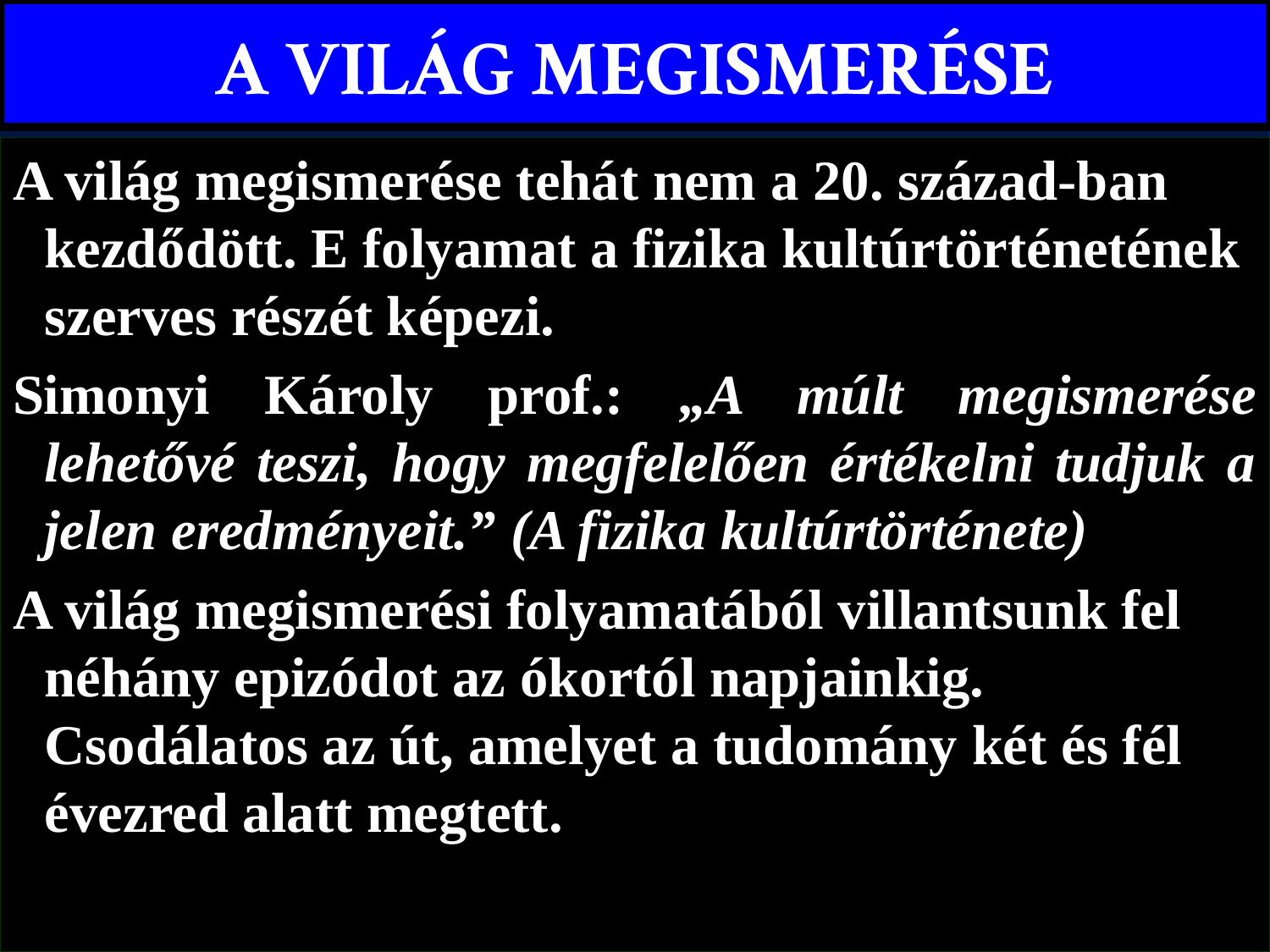

# A VILÁG MEGISMERÉSE
A világ megismerése tehát nem a 20. század-ban kezdődött. E folyamat a fizika kultúrtörténetének szerves részét képezi.
Simonyi Károly prof.: „A múlt megismerése lehetővé teszi, hogy megfelelően értékelni tudjuk a jelen eredményeit.” (A fizika kultúrtörténete)
A világ megismerési folyamatából villantsunk fel néhány epizódot az ókortól napjainkig. Csodálatos az út, amelyet a tudomány két és fél évezred alatt megtett.